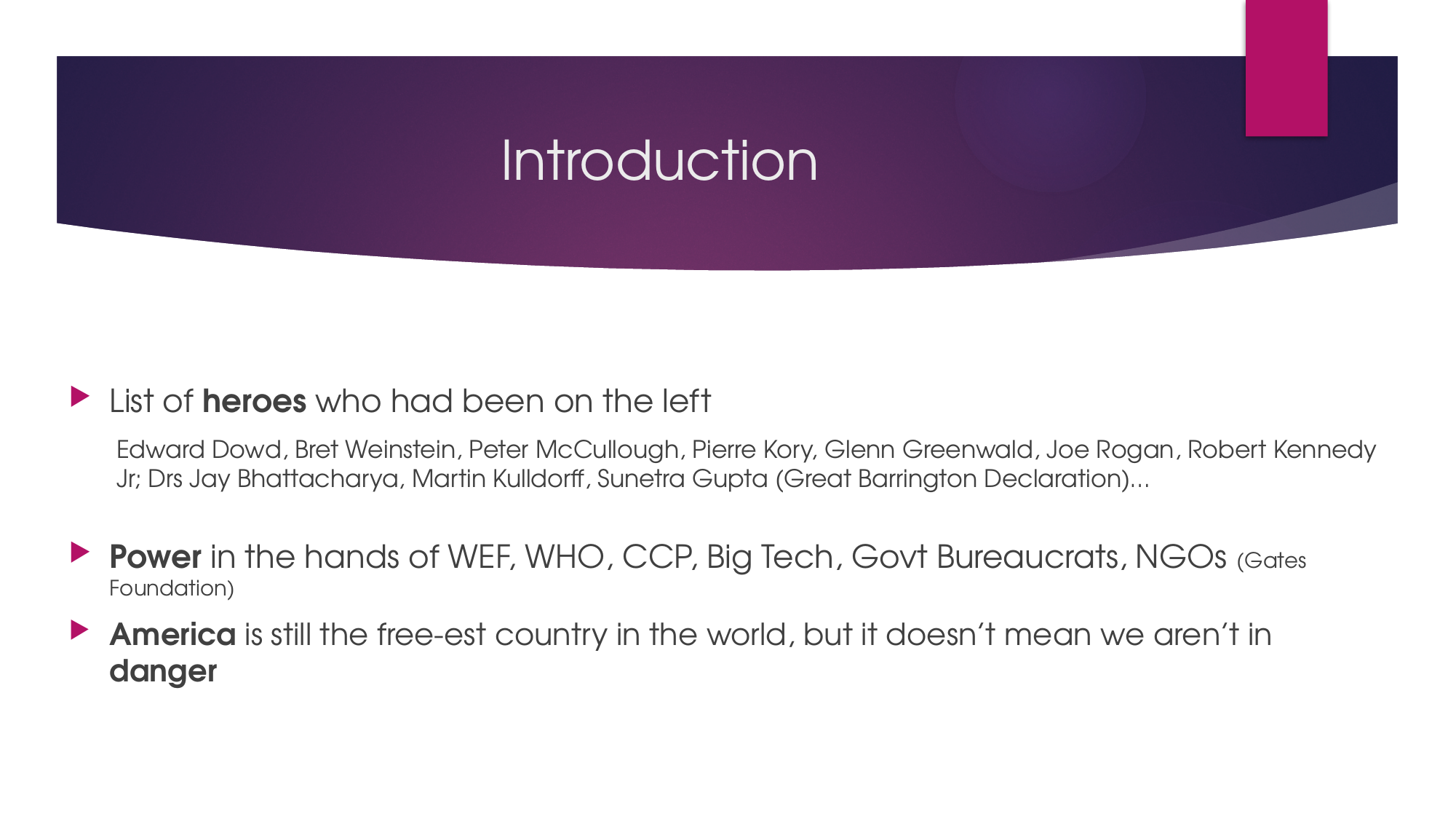

# Introduction

List of heroes who had been on the left
Edward Dowd, Bret Weinstein, Peter McCullough, Pierre Kory, Glenn Greenwald, Joe Rogan, Robert Kennedy Jr; Drs Jay Bhattacharya, Martin Kulldorff, Sunetra Gupta (Great Barrington Declaration)…
Power in the hands of WEF, WHO, CCP, Big Tech, Govt Bureaucrats, NGOs (Gates Foundation)
America is still the free-est country in the world, but it doesn’t mean we aren’t in danger